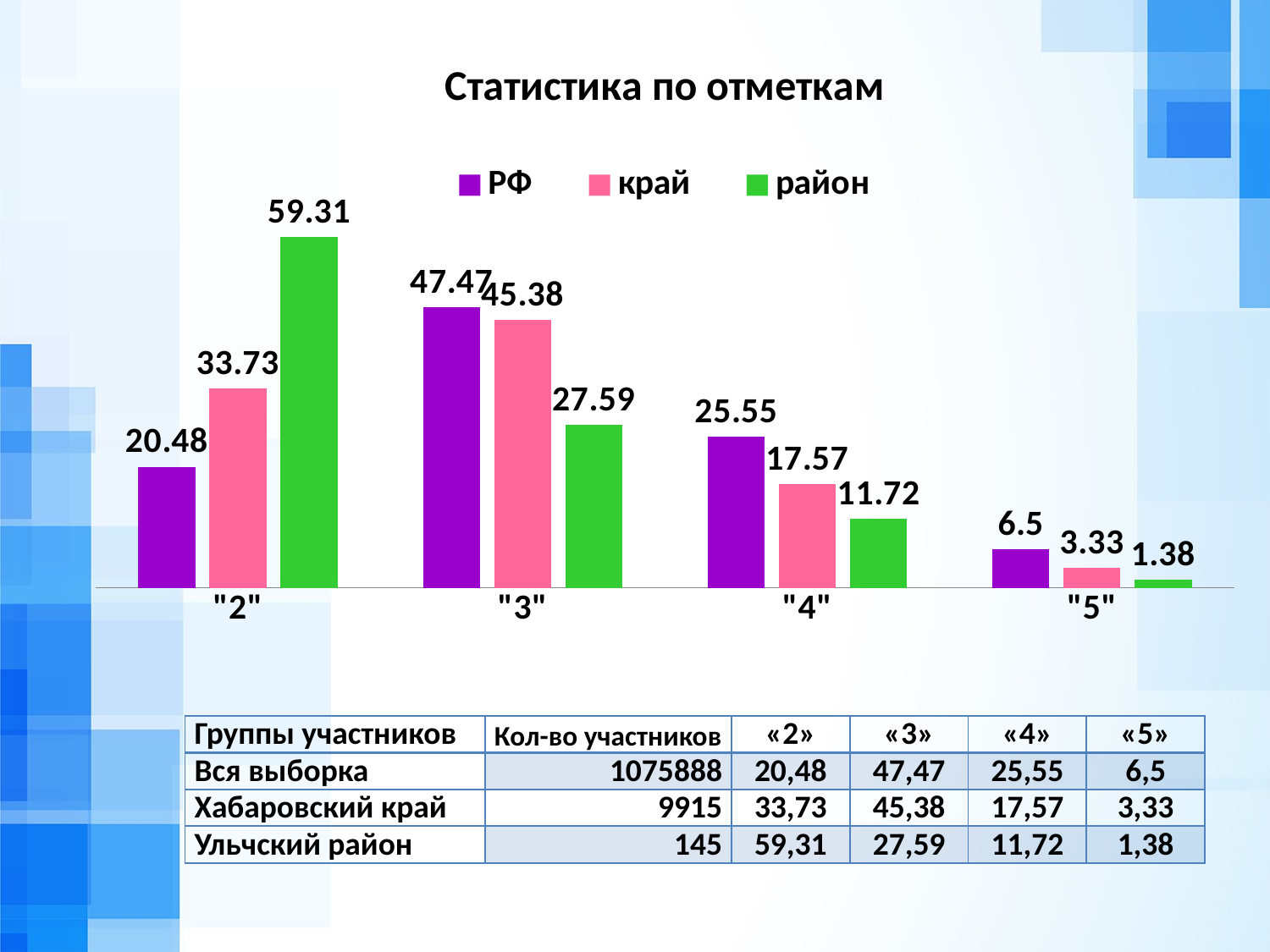

### Chart: Статистика по отметкам

| Category | РФ | край | район |
|---|---|---|---|
| "2" | 20.48 | 33.73 | 59.31 |
| "3" | 47.47 | 45.38 | 27.59 |
| "4" | 25.55 | 17.57 | 11.72 |
| "5" | 6.5 | 3.33 | 1.38 |
| Группы участников | Кол-во участников | «2» | «3» | «4» | «5» |
| --- | --- | --- | --- | --- | --- |
| Вся выборка | 1075888 | 20,48 | 47,47 | 25,55 | 6,5 |
| Хабаровский край | 9915 | 33,73 | 45,38 | 17,57 | 3,33 |
| Ульчский район | 145 | 59,31 | 27,59 | 11,72 | 1,38 |